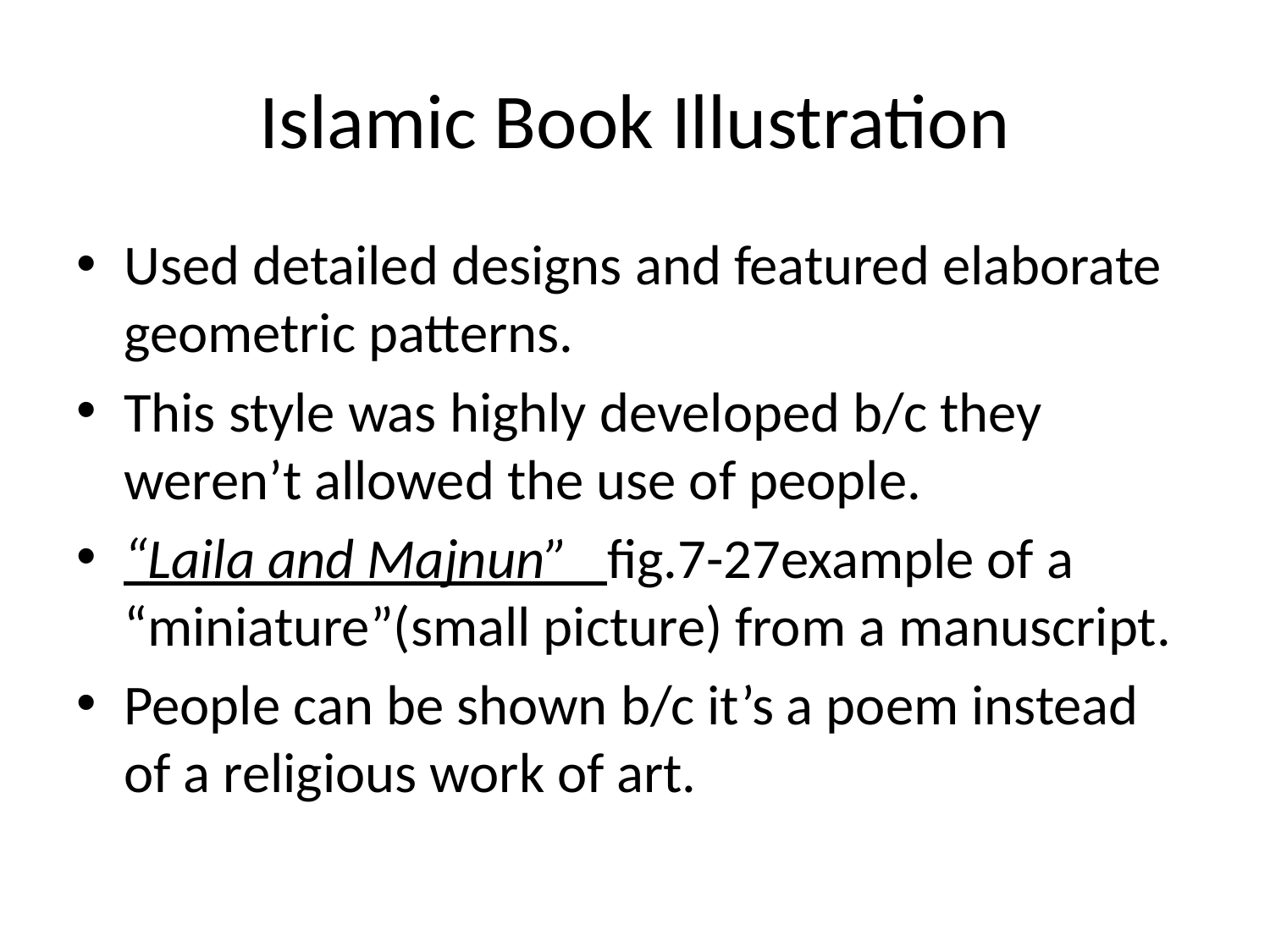

# Islamic Book Illustration
Used detailed designs and featured elaborate geometric patterns.
This style was highly developed b/c they weren’t allowed the use of people.
“Laila and Majnun”   fig.7-27example of a “miniature”(small picture) from a manuscript.
People can be shown b/c it’s a poem instead of a religious work of art.